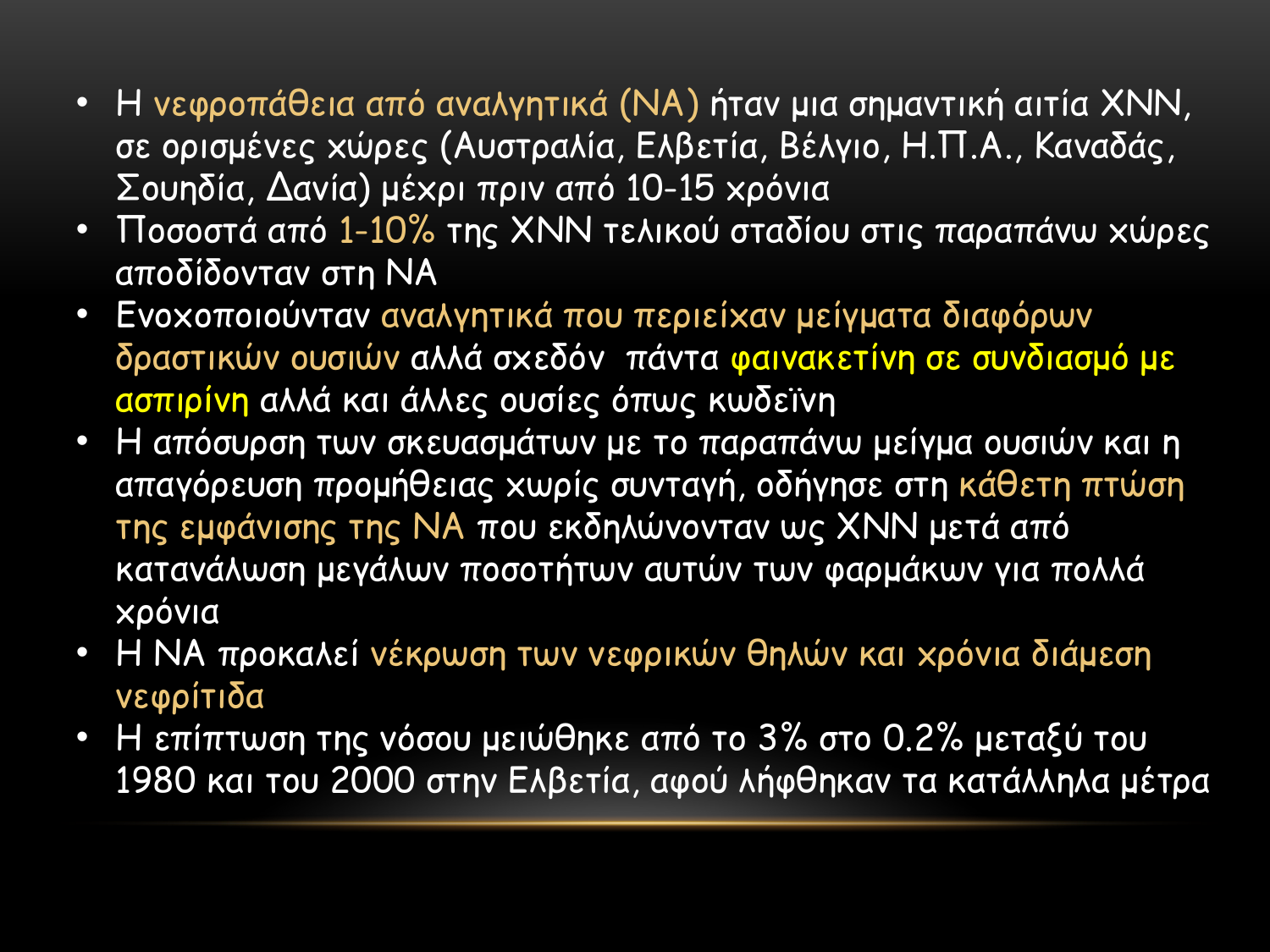

H νεφροπάθεια από αναλγητικά (ΝΑ) ήταν μια σημαντική αιτία ΧΝΝ, σε ορισμένες χώρες (Αυστραλία, Ελβετία, Βέλγιο, Η.Π.Α., Καναδάς, Σουηδία, Δανία) μέχρι πριν από 10-15 χρόνια
Ποσοστά από 1-10% της ΧΝΝ τελικού σταδίου στις παραπάνω χώρες αποδίδονταν στη ΝΑ
Ενοχοποιούνταν αναλγητικά που περιείχαν μείγματα διαφόρων δραστικών ουσιών αλλά σχεδόν  πάντα φαινακετίνη σε συνδιασμό με ασπιρίνη αλλά και άλλες ουσίες όπως κωδεϊνη
Η απόσυρση των σκευασμάτων με το παραπάνω μείγμα ουσιών και η απαγόρευση προμήθειας χωρίς συνταγή, οδήγησε στη κάθετη πτώση της εμφάνισης της ΝΑ που εκδηλώνονταν ως ΧΝΝ μετά από κατανάλωση μεγάλων ποσοτήτων αυτών των φαρμάκων για πολλά χρόνια
Η ΝΑ προκαλεί νέκρωση των νεφρικών θηλών και χρόνια διάμεση νεφρίτιδα
Η επίπτωση της νόσου μειώθηκε από το 3% στο 0.2% μεταξύ του 1980 και του 2000 στην Ελβετία, αφού λήφθηκαν τα κατάλληλα μέτρα